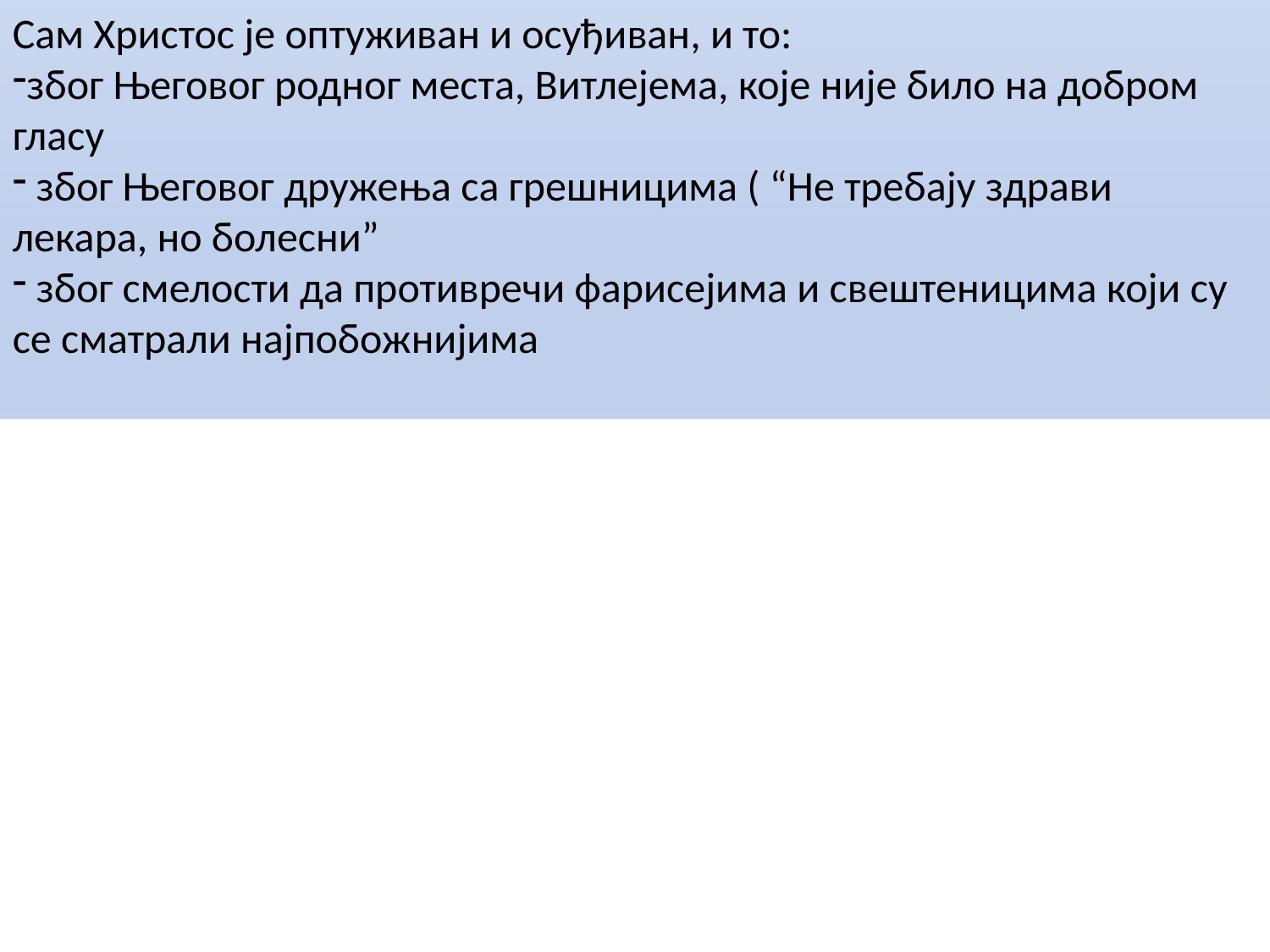

Сам Христос је оптуживан и осуђиван, и то:
због Његовог родног места, Витлејема, које није било на добром гласу
 због Његовог дружења са грешницима ( “Не требају здрави лекара, но болесни”
 због смелости да противречи фарисејима и свештеницима који су се сматрали најпобожнијима